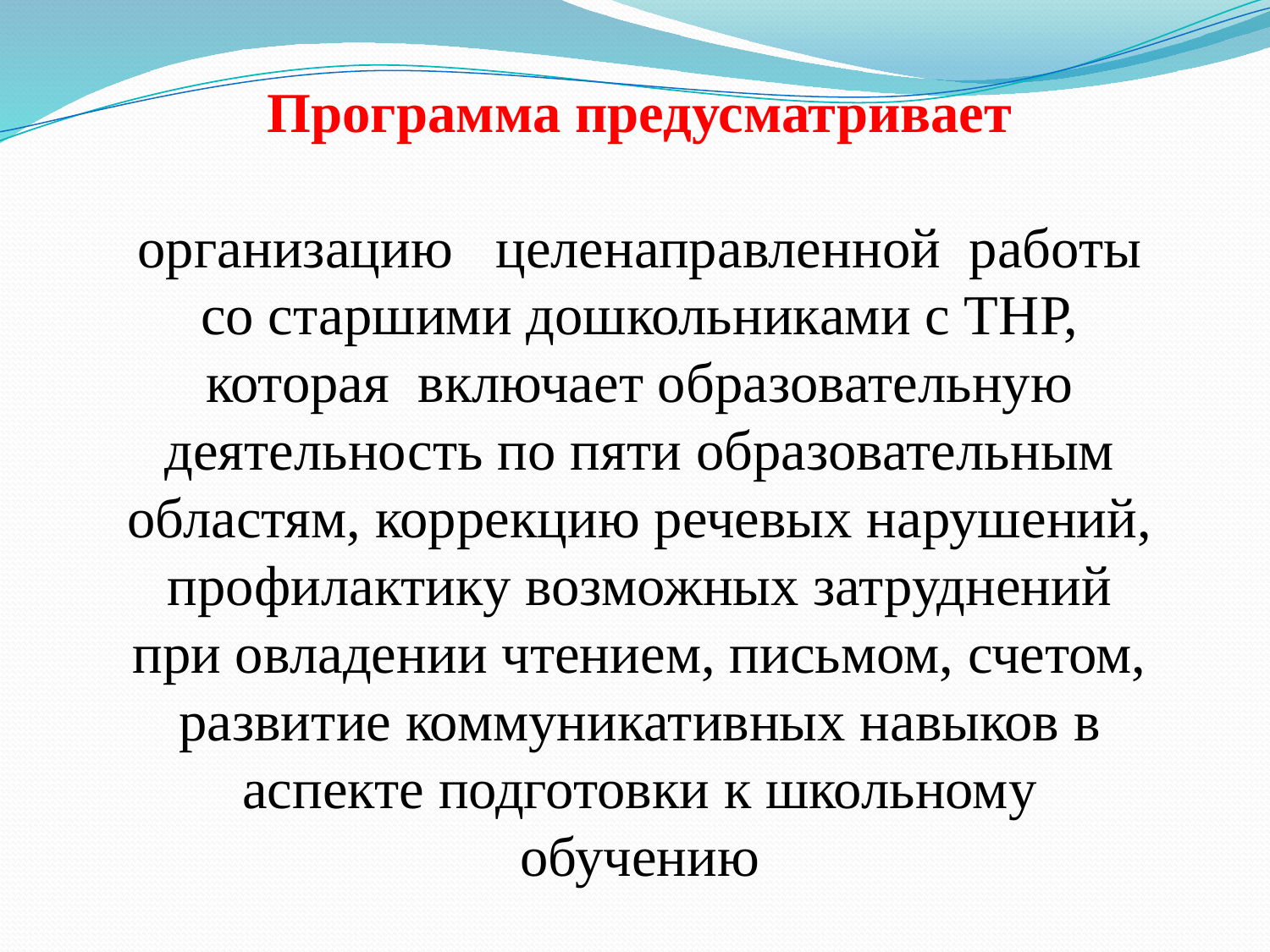

Программа предусматривает

организацию   целенаправленной  работы со старшими дошкольниками с ТНР, которая  включает образовательную деятельность по пяти образовательным областям, коррекцию речевых нарушений, профилактику возможных затруднений при овладении чтением, письмом, счетом, развитие коммуникативных навыков в аспекте подготовки к школьному обучению